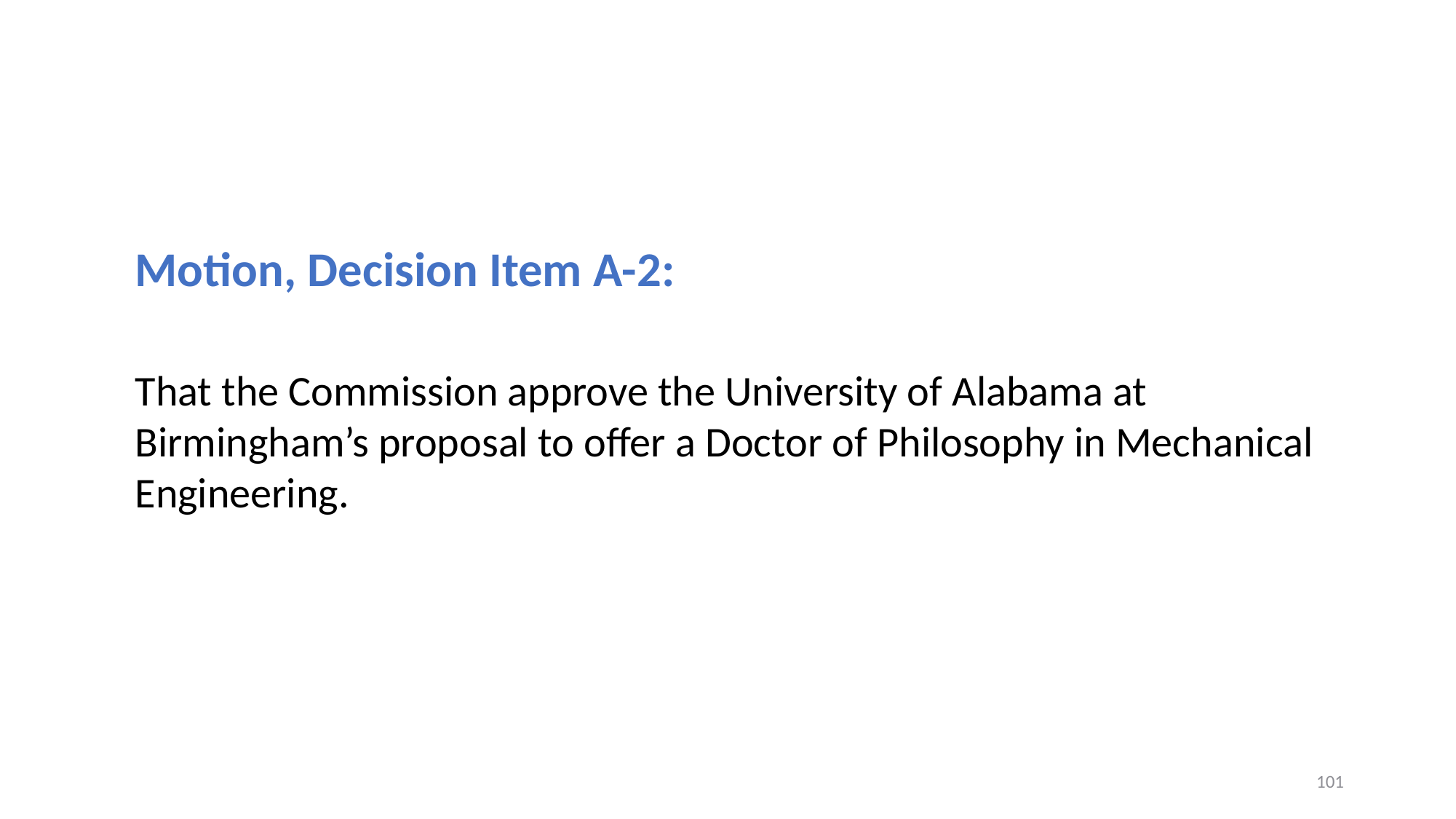

Motion, Decision Item A-2:

That the Commission approve the University of Alabama at Birmingham’s proposal to offer a Doctor of Philosophy in Mechanical Engineering.
101